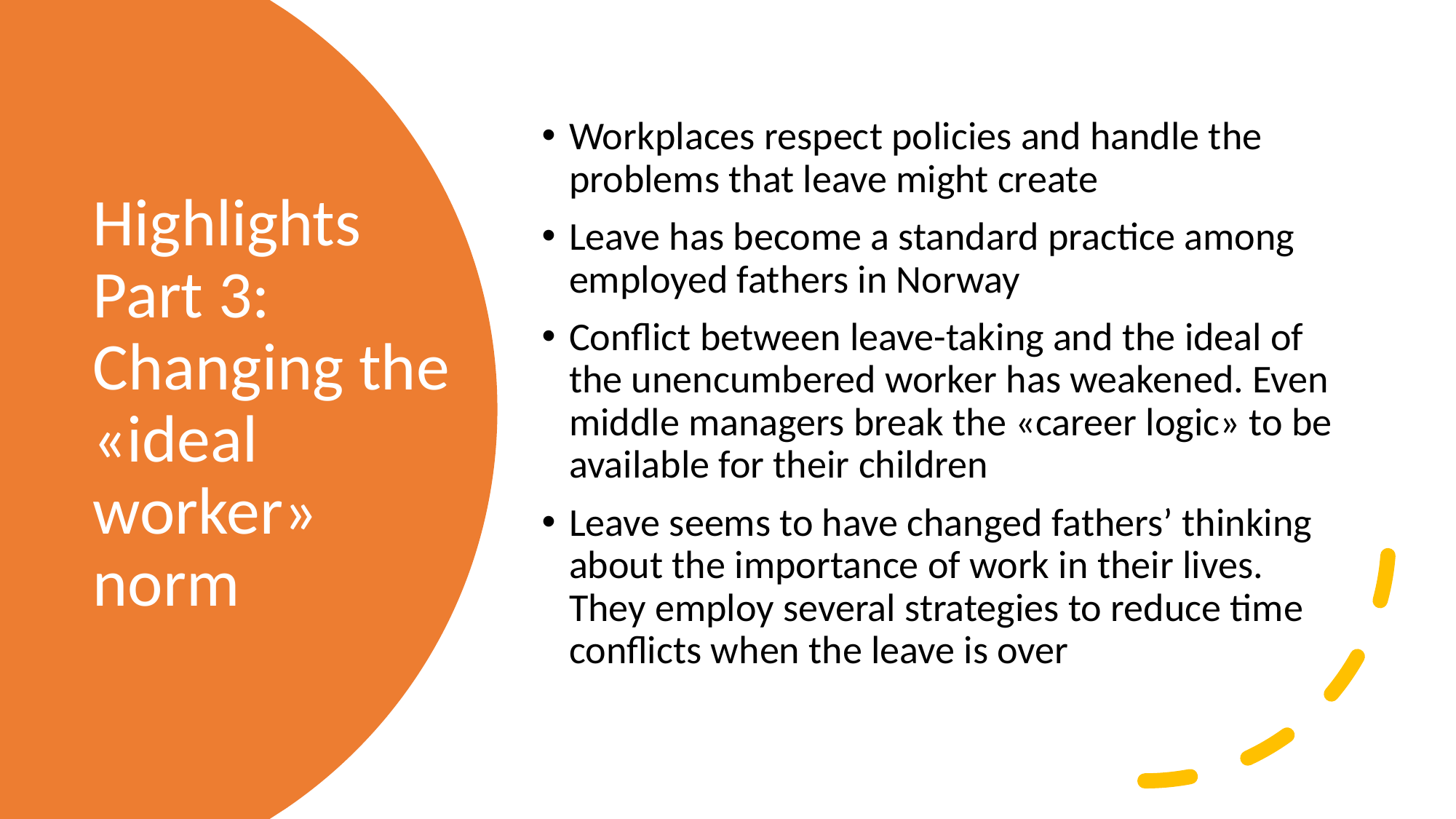

Workplaces respect policies and handle the problems that leave might create
Leave has become a standard practice among employed fathers in Norway
Conflict between leave-taking and the ideal of the unencumbered worker has weakened. Even middle managers break the «career logic» to be available for their children
Leave seems to have changed fathers’ thinking about the importance of work in their lives. They employ several strategies to reduce time conflicts when the leave is over

# Highlights  Part 3: Changing the «ideal worker» norm